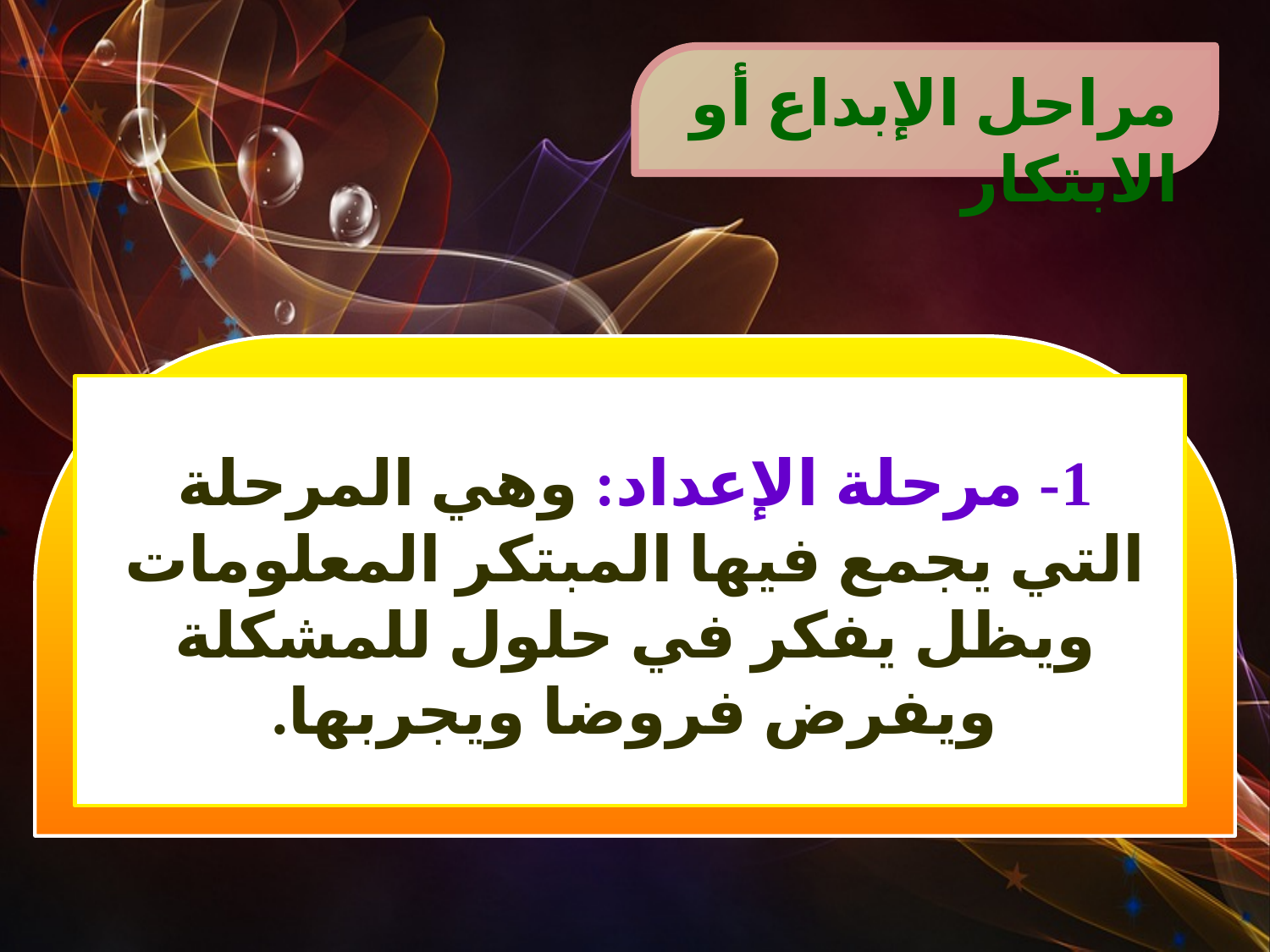

مراحل الإبداع أو الابتكار

1- مرحلة الإعداد: وهي المرحلة التي يجمع فيها المبتكر المعلومات ويظل يفكر في حلول للمشكلة ويفرض فروضا ويجربها.